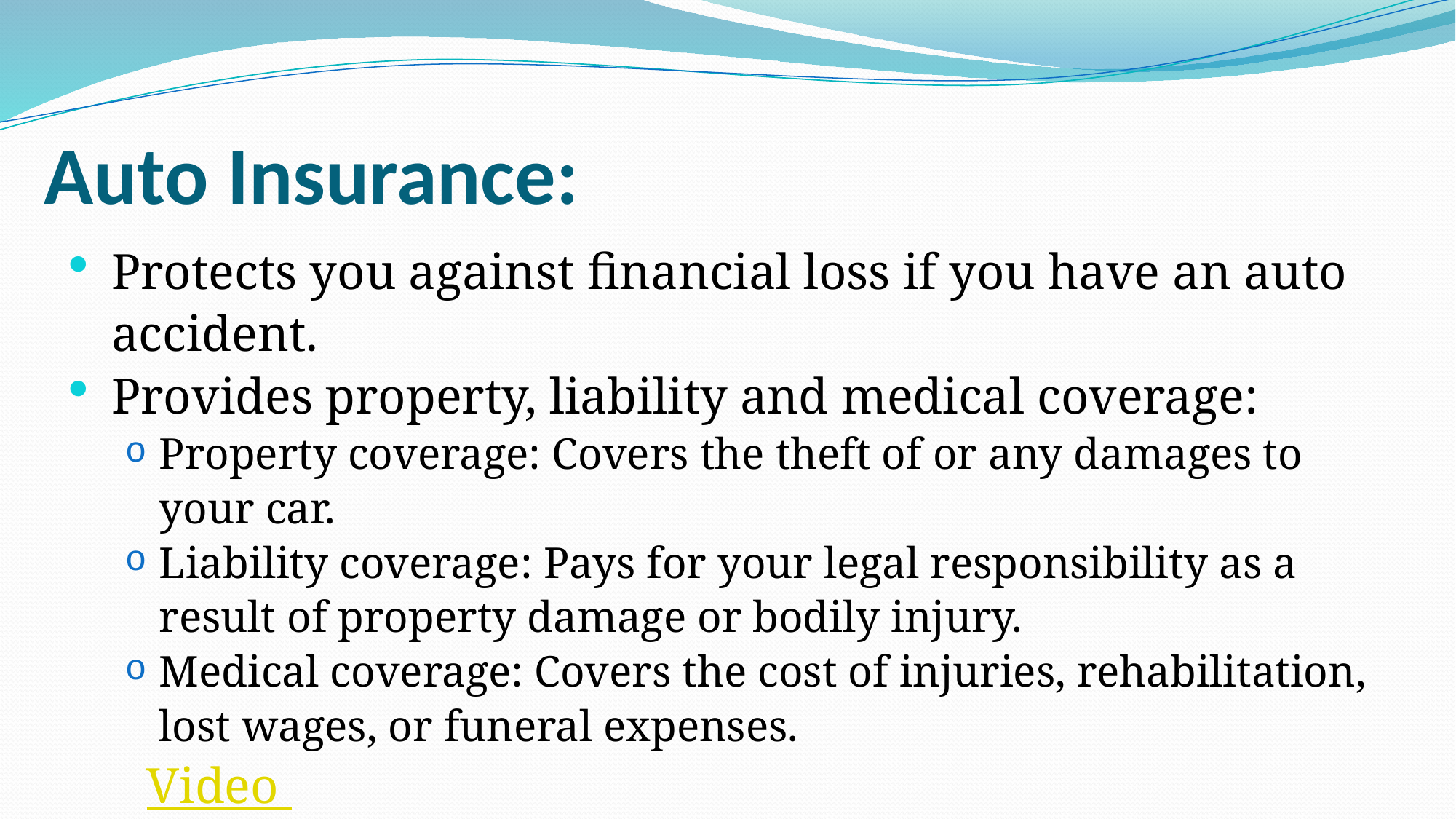

# Auto Insurance:
Protects you against financial loss if you have an auto accident.
Provides property, liability and medical coverage:
Property coverage: Covers the theft of or any damages to your car.
Liability coverage: Pays for your legal responsibility as a result of property damage or bodily injury.
Medical coverage: Covers the cost of injuries, rehabilitation, lost wages, or funeral expenses.
Video